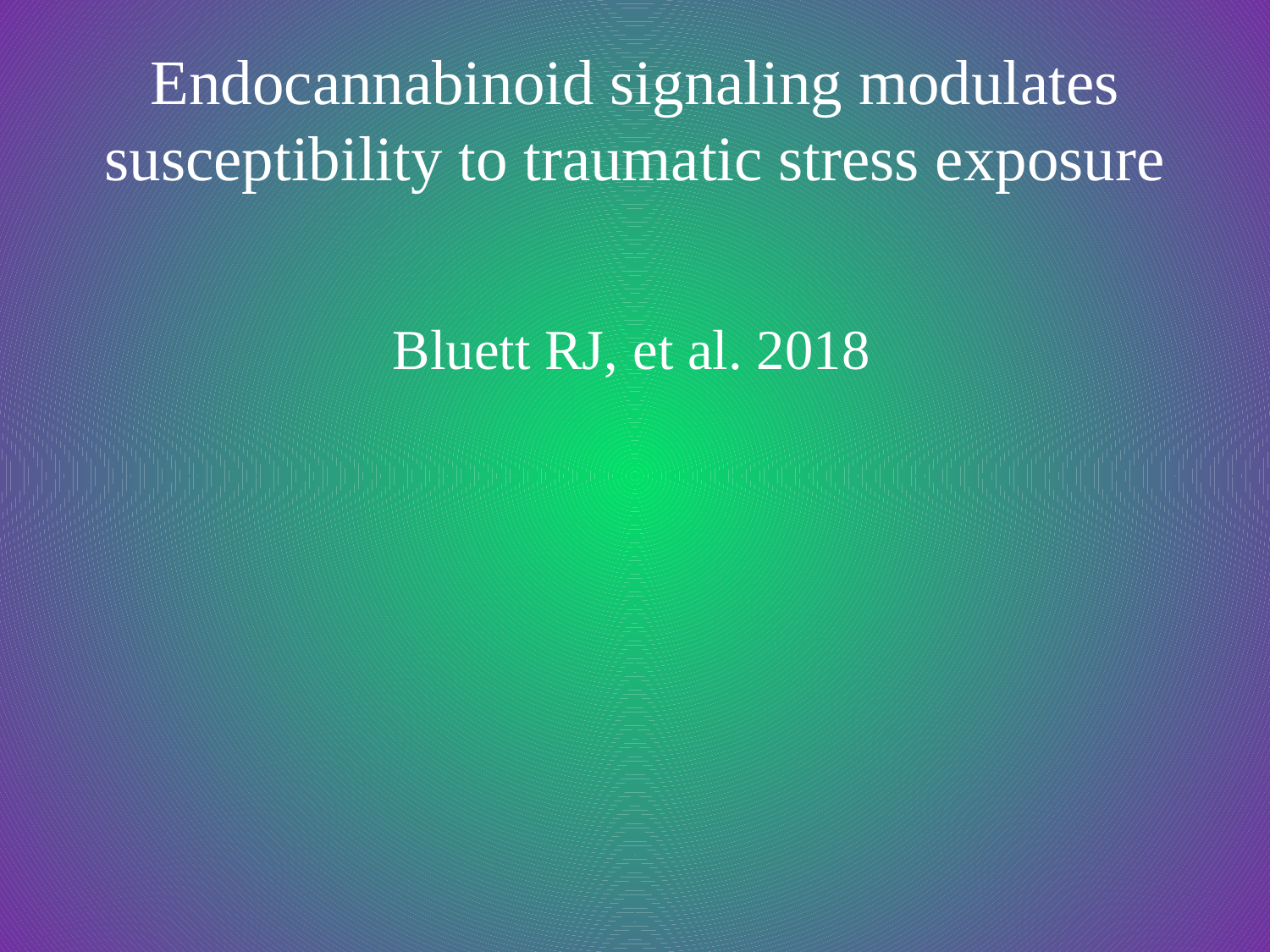

# Endocannabinoid signaling modulates susceptibility to traumatic stress exposure
Bluett RJ, et al. 2018